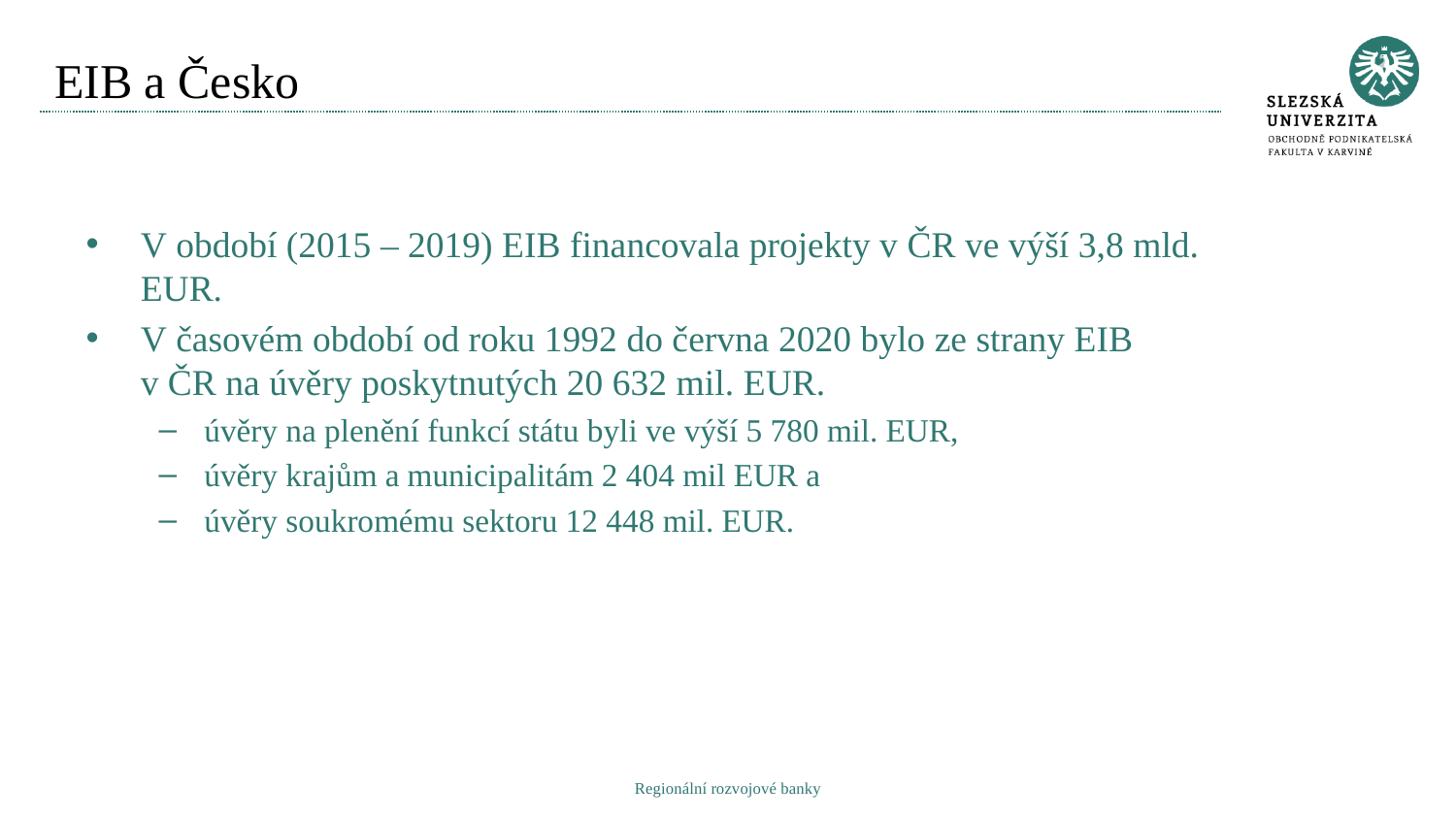

# EIB a Česko

V období (2015 – 2019) EIB financovala projekty v ČR ve výší 3,8 mld. EUR.
V časovém období od roku 1992 do června 2020 bylo ze strany EIB v ČR na úvěry poskytnutých 20 632 mil. EUR.
úvěry na plenění funkcí státu byli ve výší 5 780 mil. EUR,
úvěry krajům a municipalitám 2 404 mil EUR a
úvěry soukromému sektoru 12 448 mil. EUR.